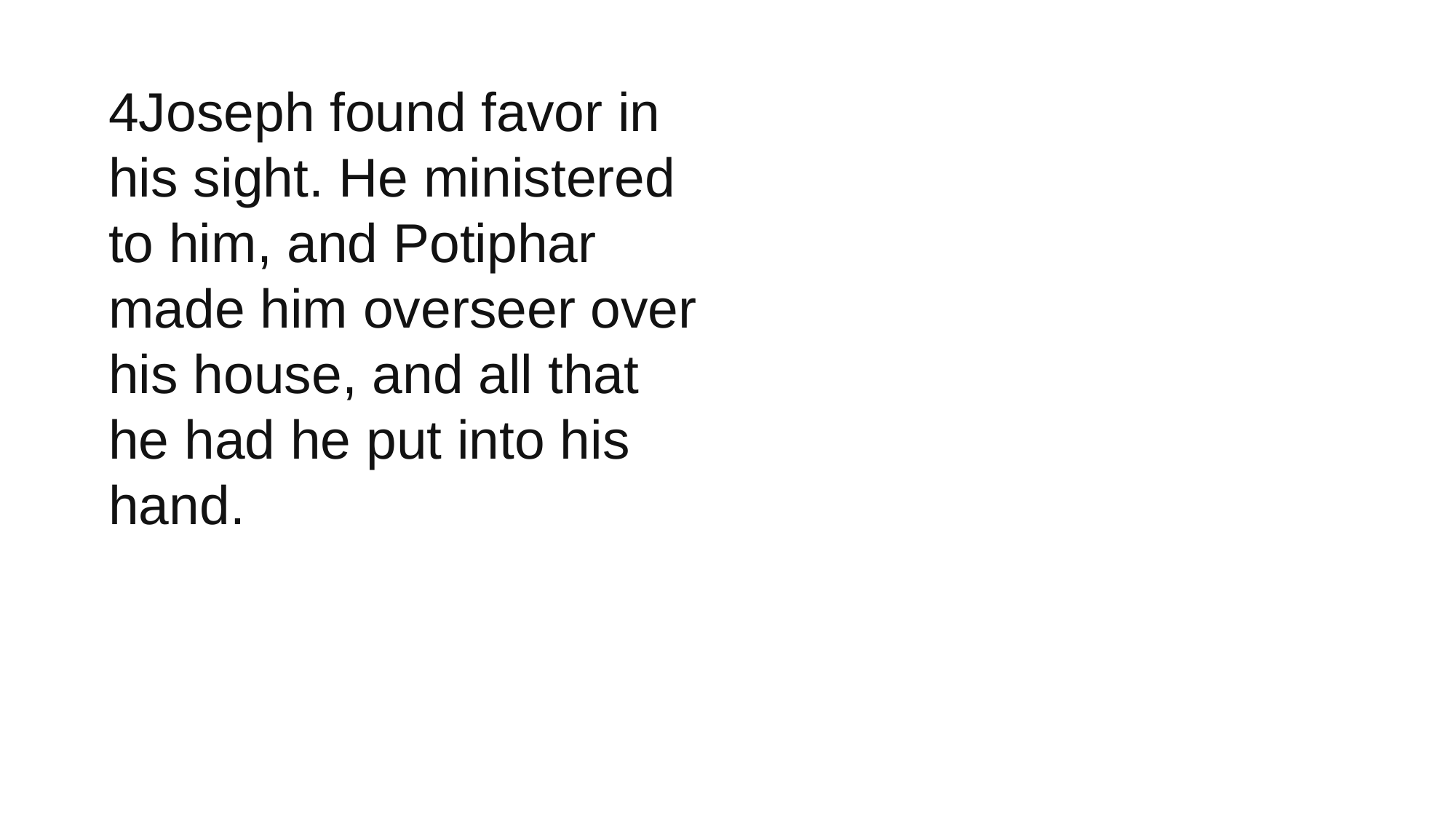

4Joseph found favor in his sight. He ministered to him, and Potiphar made him overseer over his house, and all that he had he put into his hand.